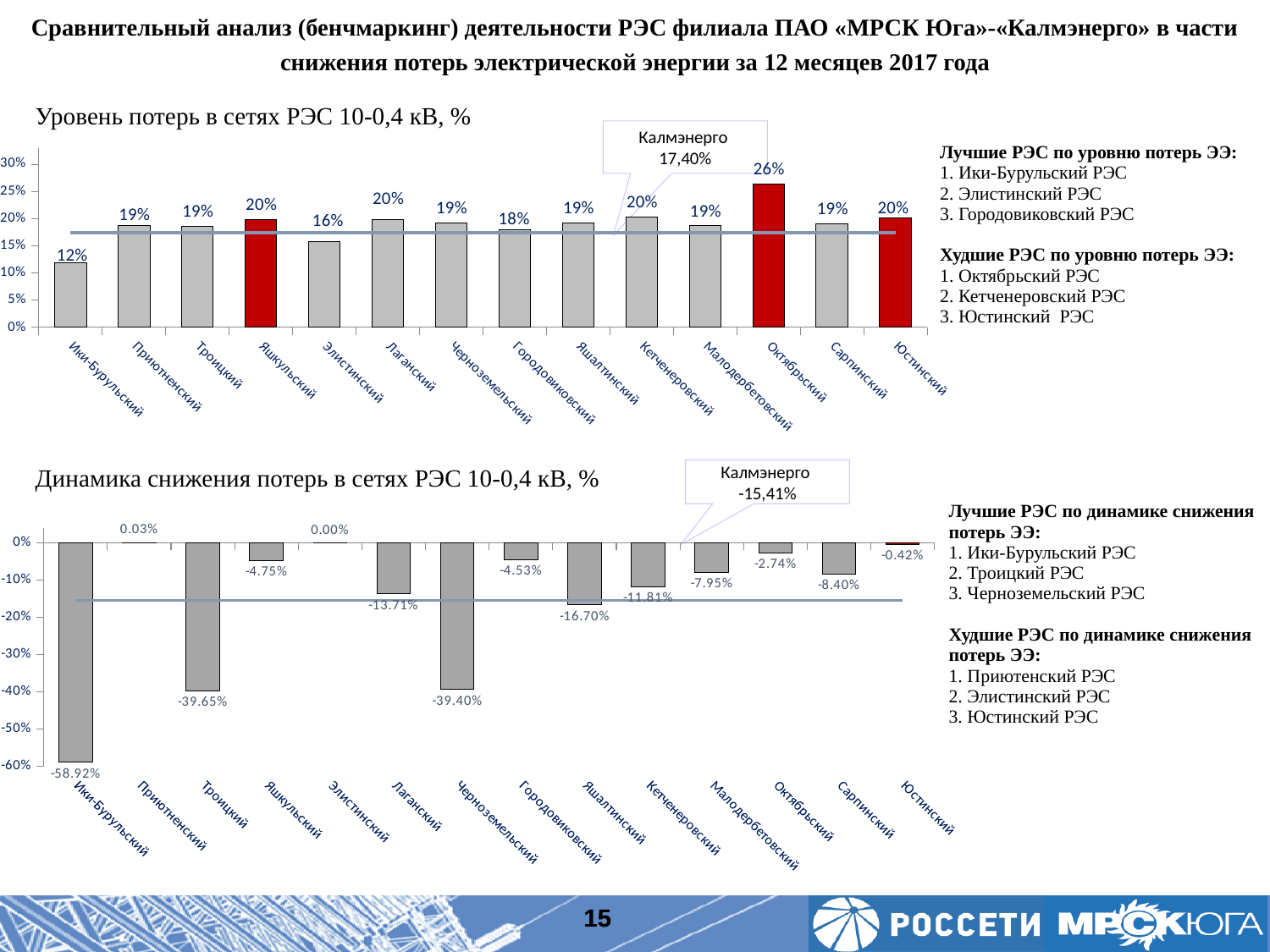

Сравнительный анализ (бенчмаркинг) деятельности РЭС филиала ПАО «МРСК Юга»-«Калмэнерго» в части снижения потерь электрической энергии за 12 месяцев 2017 года
Уровень потерь в сетях РЭС 10-0,4 кВ, %
Калмэнерго
17,40%
| Лучшие РЭС по уровню потерь ЭЭ: 1. Ики-Бурульский РЭС 2. Элистинский РЭС 3. Городовиковский РЭС Худшие РЭС по уровню потерь ЭЭ: 1. Октябрьский РЭС 2. Кетченеровский РЭС 3. Юстинский РЭС |
| --- |

### Chart

| Category |  |  |  |
|---|---|---|---|
| Ики-Бурульский  | 0.1186482793184252 | 0.1740377941245911 | None |
| Приютненский  | 0.1869600410566154 | 0.1740377941245911 | None |
| Троицкий  | 0.1861529534764636 | 0.1740377941245911 | None |
| Яшкульский  | 0.19872806272558663 | 0.1740377941245911 | None |
| Элистинский  | 0.15719679434412107 | 0.1740377941245911 | None |
| Лаганский  | 0.19809395002106092 | 0.1740377941245911 | None |
| Черноземельский  | 0.19261729229408592 | 0.1740377941245911 | None |
| Городовиковский  | 0.17963319797807686 | 0.1740377941245911 | None |
| Яшалтинский  | 0.1920726410898915 | 0.1740377941245911 | None |
| Кетченеровский  | 0.20351567534342208 | 0.1740377941245911 | None |
| Малодербетовский  | 0.1867298068078674 | 0.1740377941245911 | None |
| Октябрьский  | 0.26420080584963374 | 0.1740377941245911 | None |
| Сарпинский  | 0.1907450915040808 | 0.1740377941245911 | None |
| Юстинский  | 0.20073453022211316 | 0.1740377941245911 | None |
Динамика снижения потерь в сетях РЭС 10-0,4 кВ, %
Калмэнерго
-15,41%
| Лучшие РЭС по динамике снижения потерь ЭЭ: 1. Ики-Бурульский РЭС 2. Троицкий РЭС 3. Черноземельский РЭС Худшие РЭС по динамике снижения потерь ЭЭ: 1. Приютенский РЭС 2. Элистинский РЭС 3. Юстинский РЭС |
| --- |

### Chart

| Category |  |  |  |
|---|---|---|---|
| Ики-Бурульский  | -0.5891715669151844 | -0.1540644334538647 | None |
| Приютненский  | 0.00028095513791087396 | -0.1540644334538647 | None |
| Троицкий  | -0.39651758959640515 | -0.1540644334538647 | None |
| Яшкульский  | -0.047519382004045714 | -0.1540644334538647 | None |
| Элистинский  | 0.0 | -0.1540644334538647 | None |
| Лаганский  | -0.13713824396731822 | -0.1540644334538647 | None |
| Черноземельский  | -0.3940287962001999 | -0.1540644334538647 | None |
| Городовиковский  | -0.04528419021665079 | -0.1540644334538647 | None |
| Яшалтинский  | -0.16701629430345588 | -0.1540644334538647 | None |
| Кетченеровский  | -0.11805019969088021 | -0.1540644334538647 | None |
| Малодербетовский  | -0.0794862443048419 | -0.1540644334538647 | None |
| Октябрьский  | -0.027409082955629997 | -0.1540644334538647 | None |
| Сарпинский  | -0.08399267585455572 | -0.1540644334538647 | None |
| Юстинский  | -0.0041696428261403864 | -0.1540644334538647 | None |
15
15